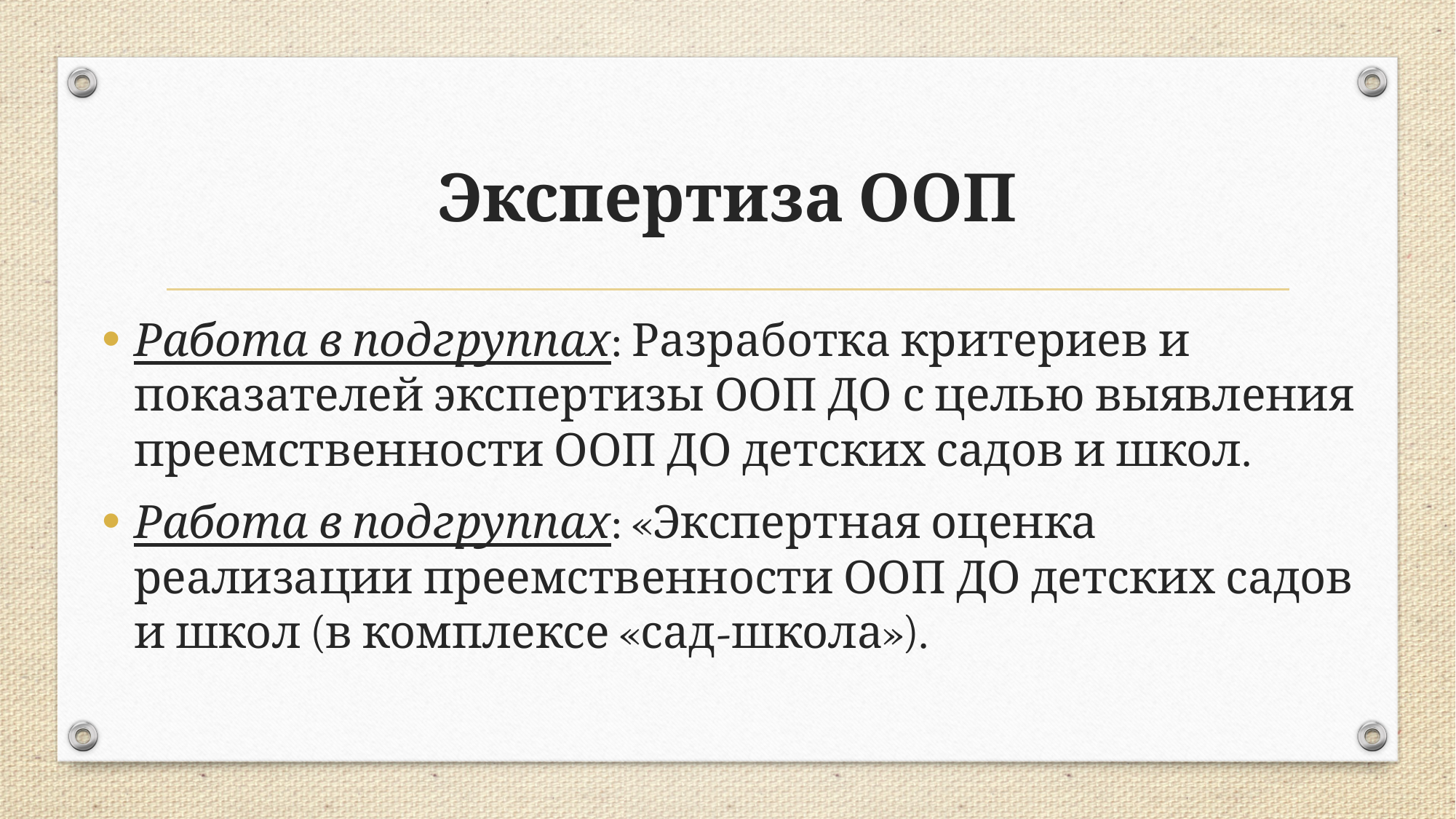

# Экспертиза ООП
Работа в подгруппах: Разработка критериев и показателей экспертизы ООП ДО с целью выявления преемственности ООП ДО детских садов и школ.
Работа в подгруппах: «Экспертная оценка реализации преемственности ООП ДО детских садов и школ (в комплексе «сад-школа»).